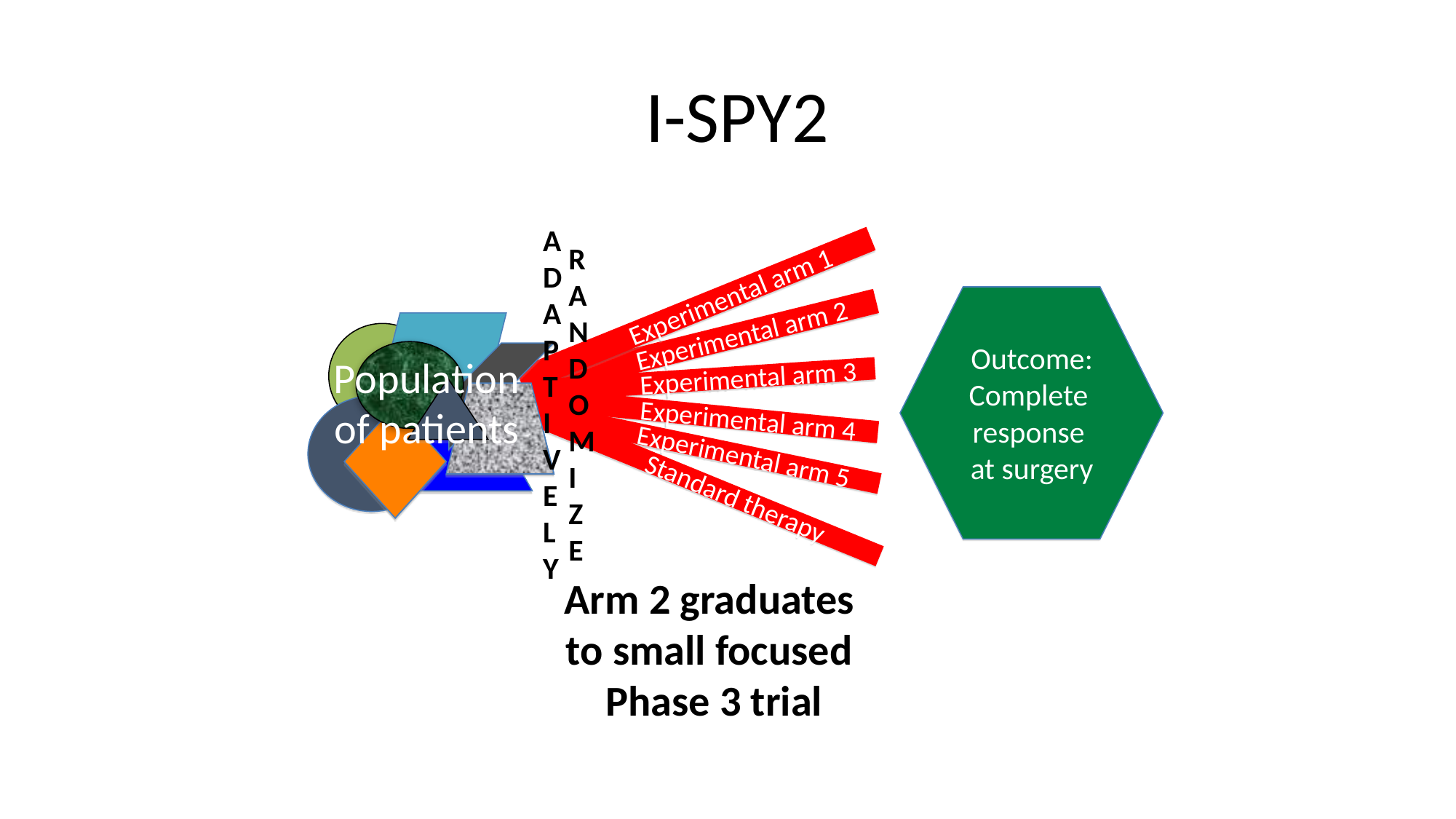

# I-SPY2
ADAPTIVELY
            Experimental arm 1

Population
of patients
               Experimental arm 3

               Experimental arm 4

             Experimental arm 5
             Standard therapy
RANDOMIZE

             Experimental arm 2
Outcome:
Complete
response
at surgery

Arm 2 graduates
to small focused
Phase 3 trial